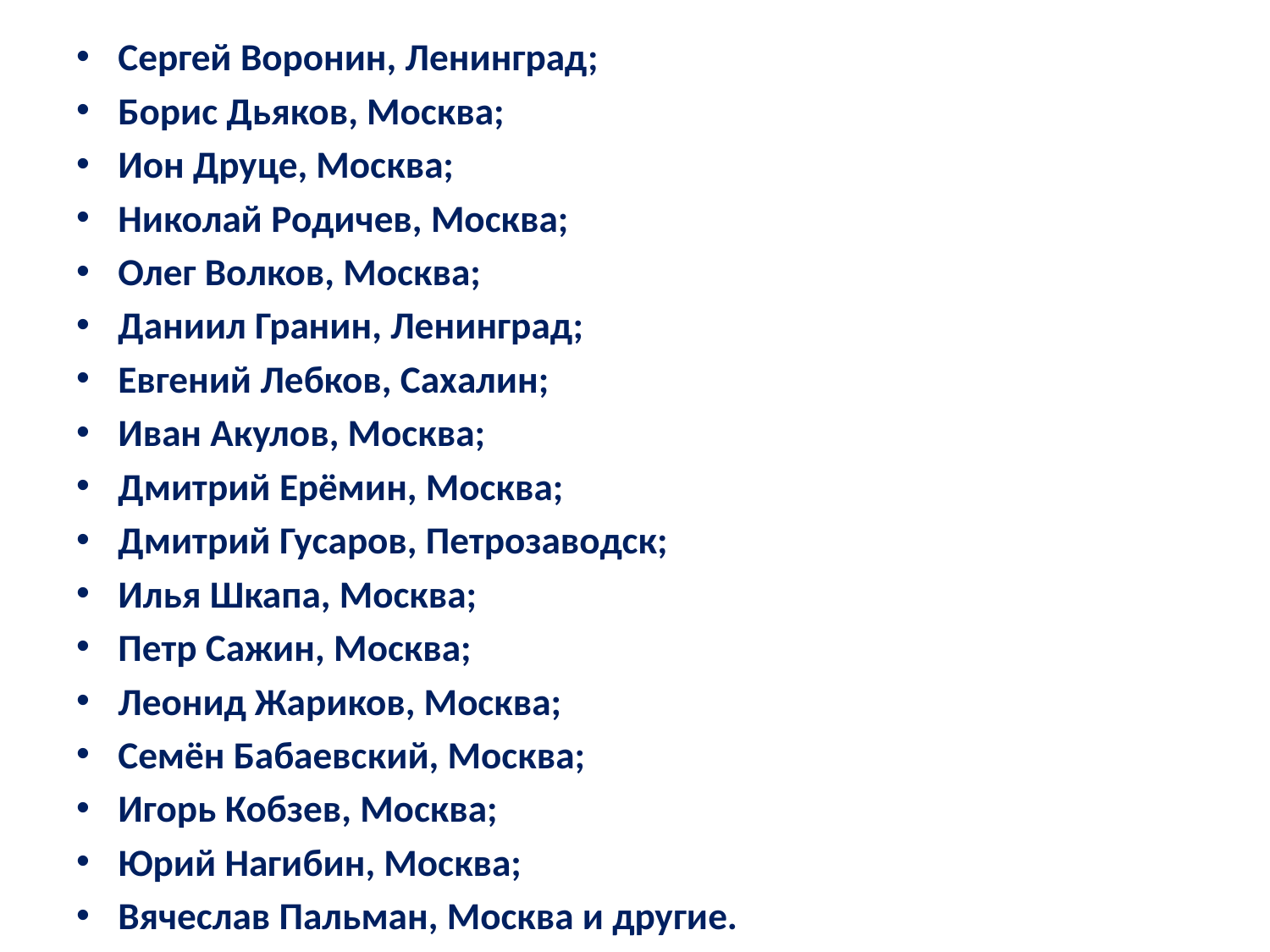

#
Сергей Воронин, Ленинград;
Борис Дьяков, Москва;
Ион Друце, Москва;
Николай Родичев, Москва;
Олег Волков, Москва;
Даниил Гранин, Ленинград;
Евгений Лебков, Сахалин;
Иван Акулов, Москва;
Дмитрий Ерёмин, Москва;
Дмитрий Гусаров, Петрозаводск;
Илья Шкапа, Москва;
Петр Сажин, Москва;
Леонид Жариков, Москва;
Семён Бабаевский, Москва;
Игорь Кобзев, Москва;
Юрий Нагибин, Москва;
Вячеслав Пальман, Москва и другие.